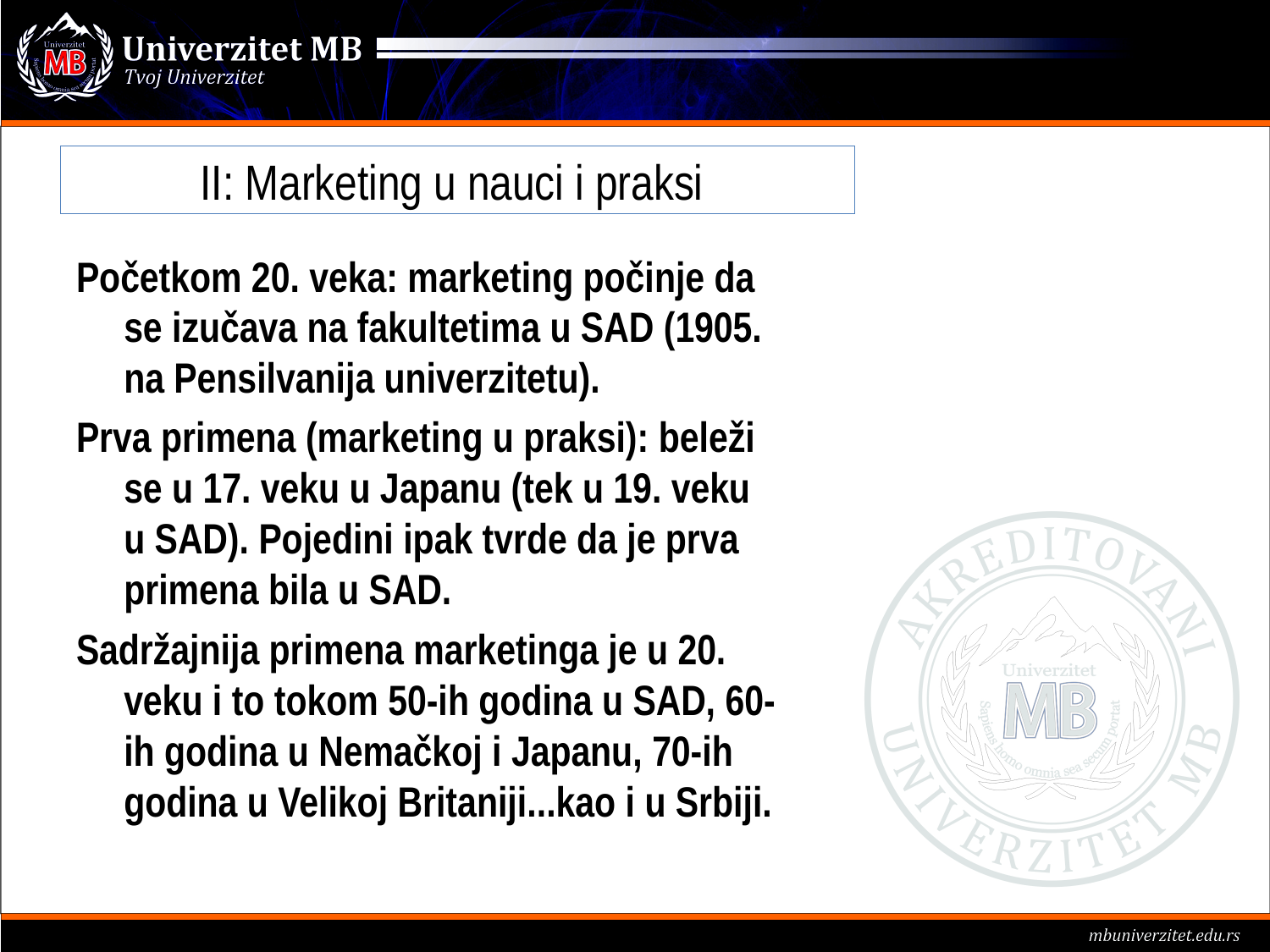

II: Marketing u nauci i praksi
Početkom 20. veka: marketing počinje da se izučava na fakultetima u SAD (1905. na Pensilvanija univerzitetu).
Prva primena (marketing u praksi): beleži se u 17. veku u Japanu (tek u 19. veku u SAD). Pojedini ipak tvrde da je prva primena bila u SAD.
Sadržajnija primena marketinga je u 20. veku i to tokom 50-ih godina u SAD, 60-ih godina u Nemačkoj i Japanu, 70-ih godina u Velikoj Britaniji...kao i u Srbiji.